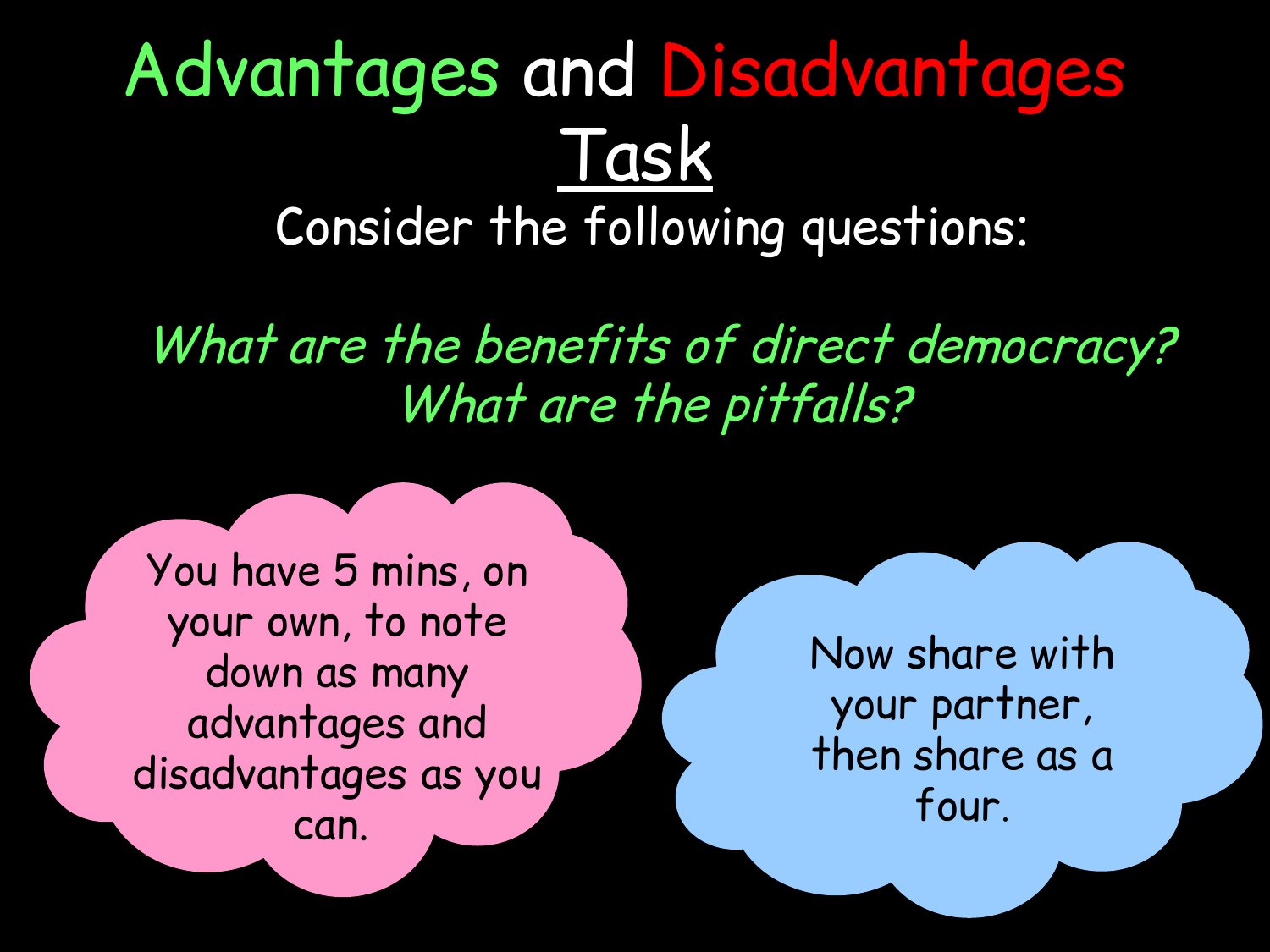

Advantages and Disadvantages
Task
Consider the following questions:

What are the benefits of direct democracy?
What are the pitfalls?

You have 5 mins, on your own, to note down as many advantages and disadvantages as you can.

Now share with your partner, then share as a four.